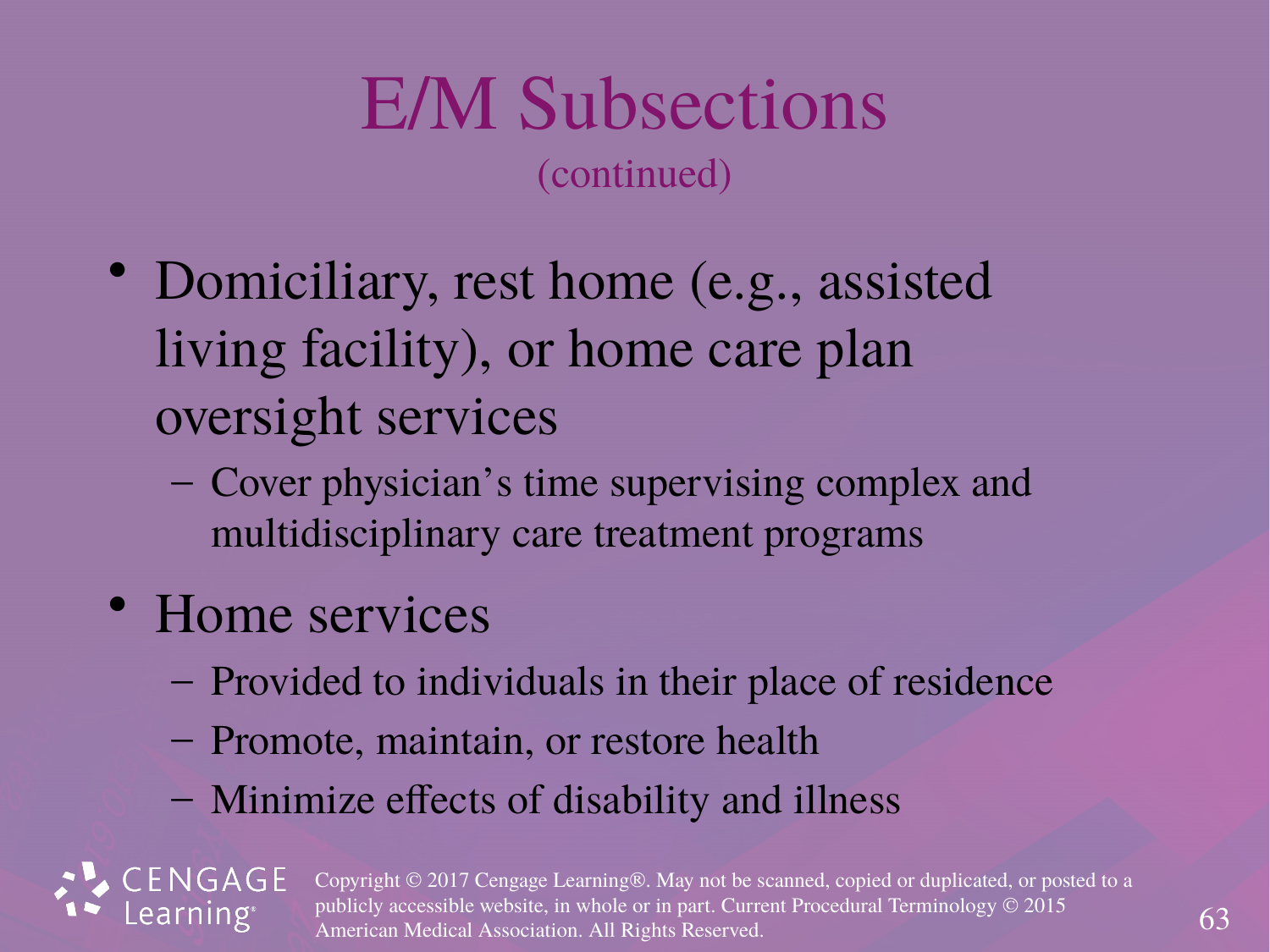

# E/M Subsections (continued)
Domiciliary, rest home (e.g., assisted
living facility), or home care plan
oversight services
Cover physician’s time supervising complex and
multidisciplinary care treatment programs
Home services
Provided to individuals in their place of residence
Promote, maintain, or restore health
Minimize effects of disability and illness